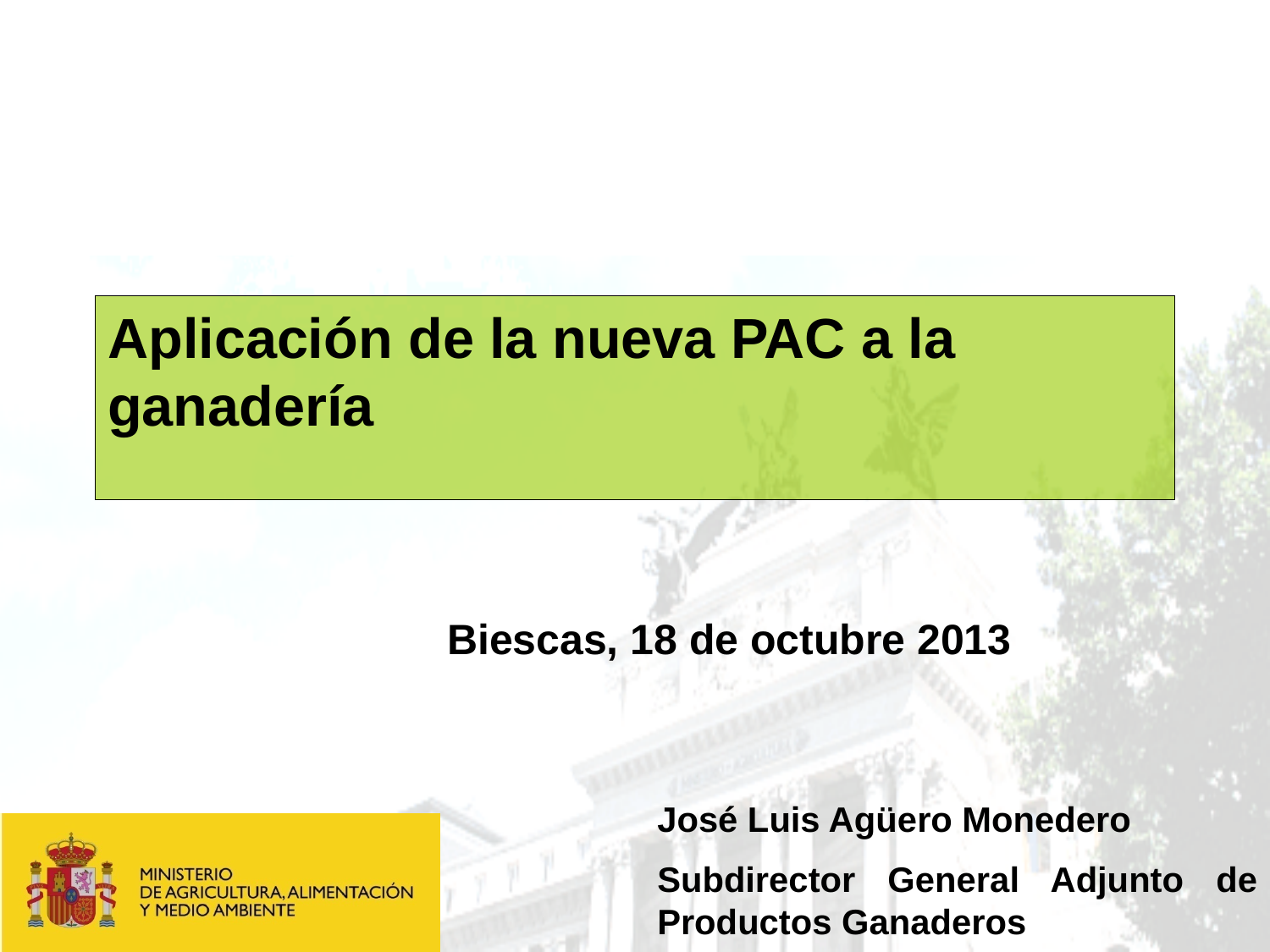

Aplicación de la nueva PAC a la ganadería
Biescas, 18 de octubre 2013
José Luis Agüero Monedero
Subdirector General Adjunto de Productos Ganaderos